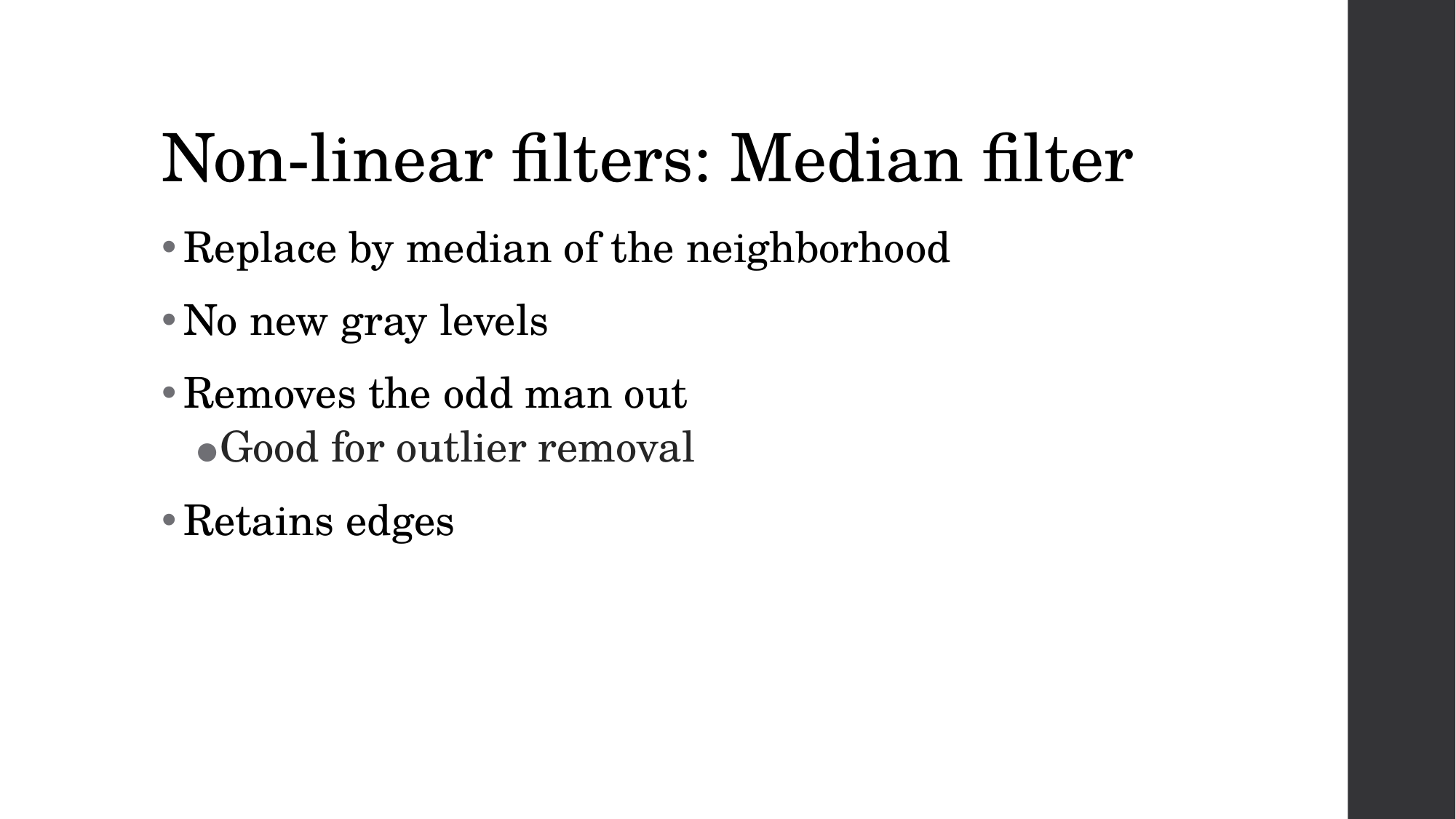

# Non-linear filters: Median filter
Replace by median of the neighborhood
No new gray levels
Removes the odd man out
Good for outlier removal
Retains edges